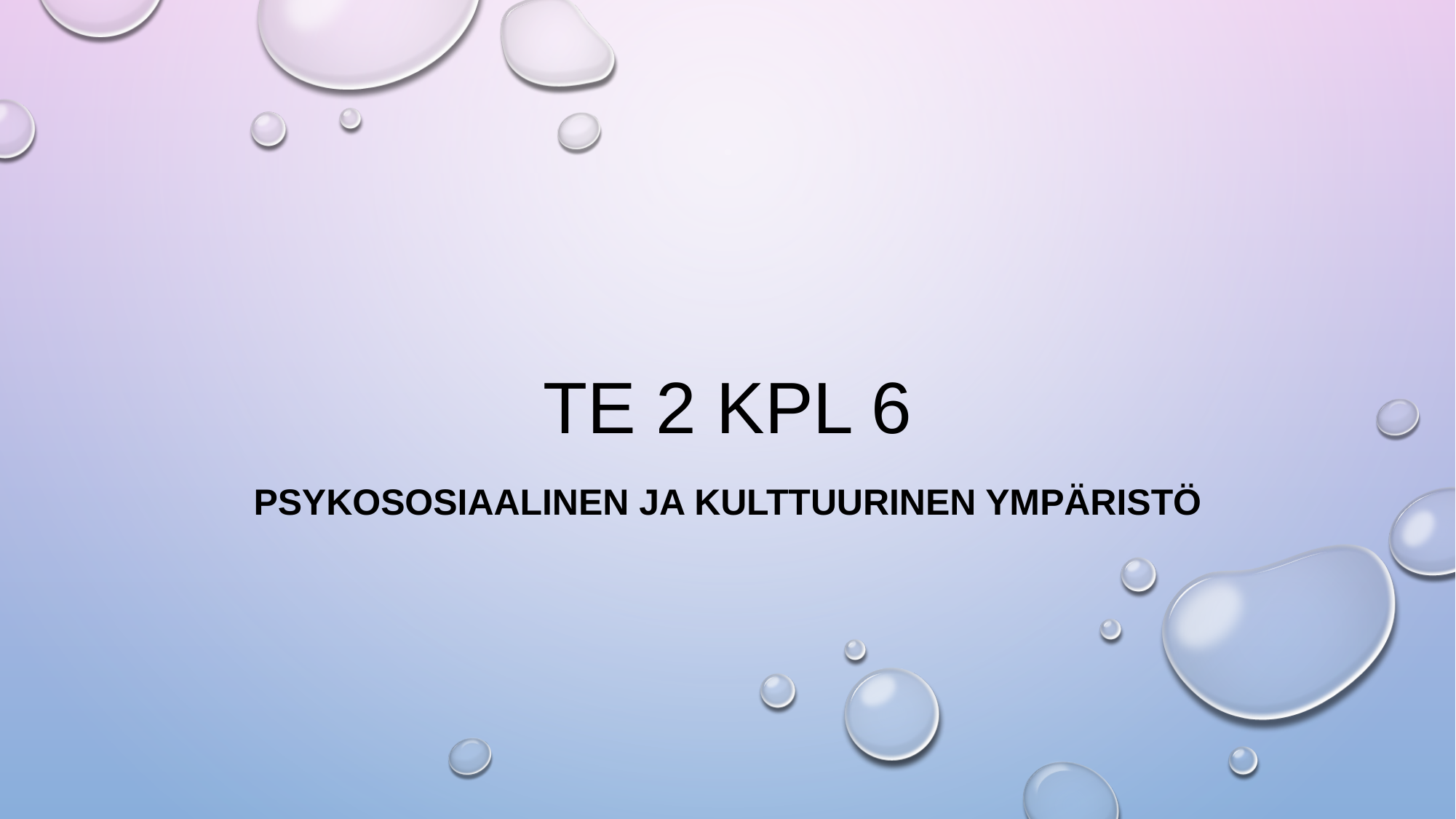

# Te 2 kpl 6
Psykososiaalinen ja kulttuurinen ympäristö